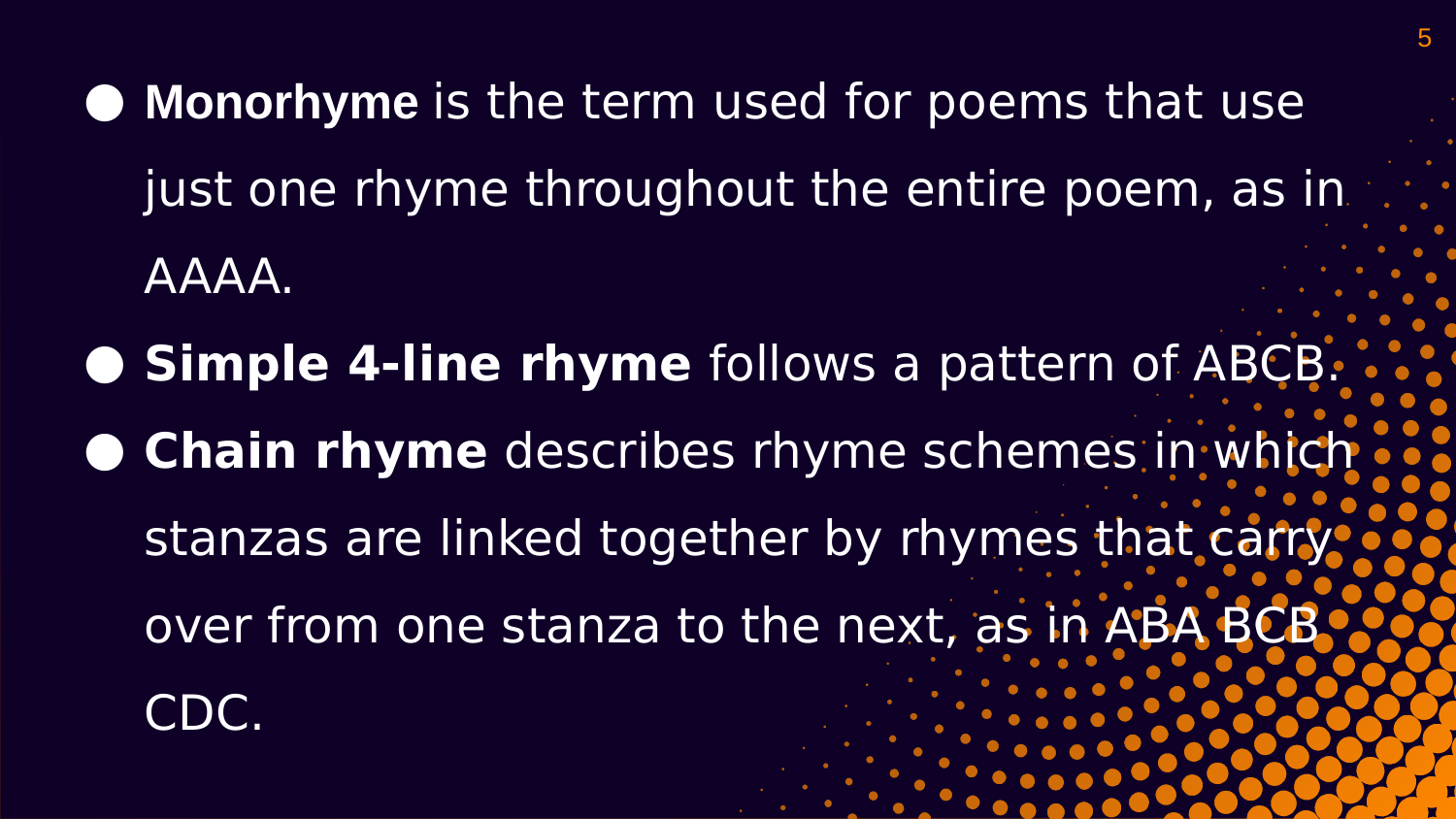

5
Monorhyme is the term used for poems that use just one rhyme throughout the entire poem, as in AAAA.
Simple 4-line rhyme follows a pattern of ABCB.
Chain rhyme describes rhyme schemes in which stanzas are linked together by rhymes that carry over from one stanza to the next, as in ABA BCB CDC.